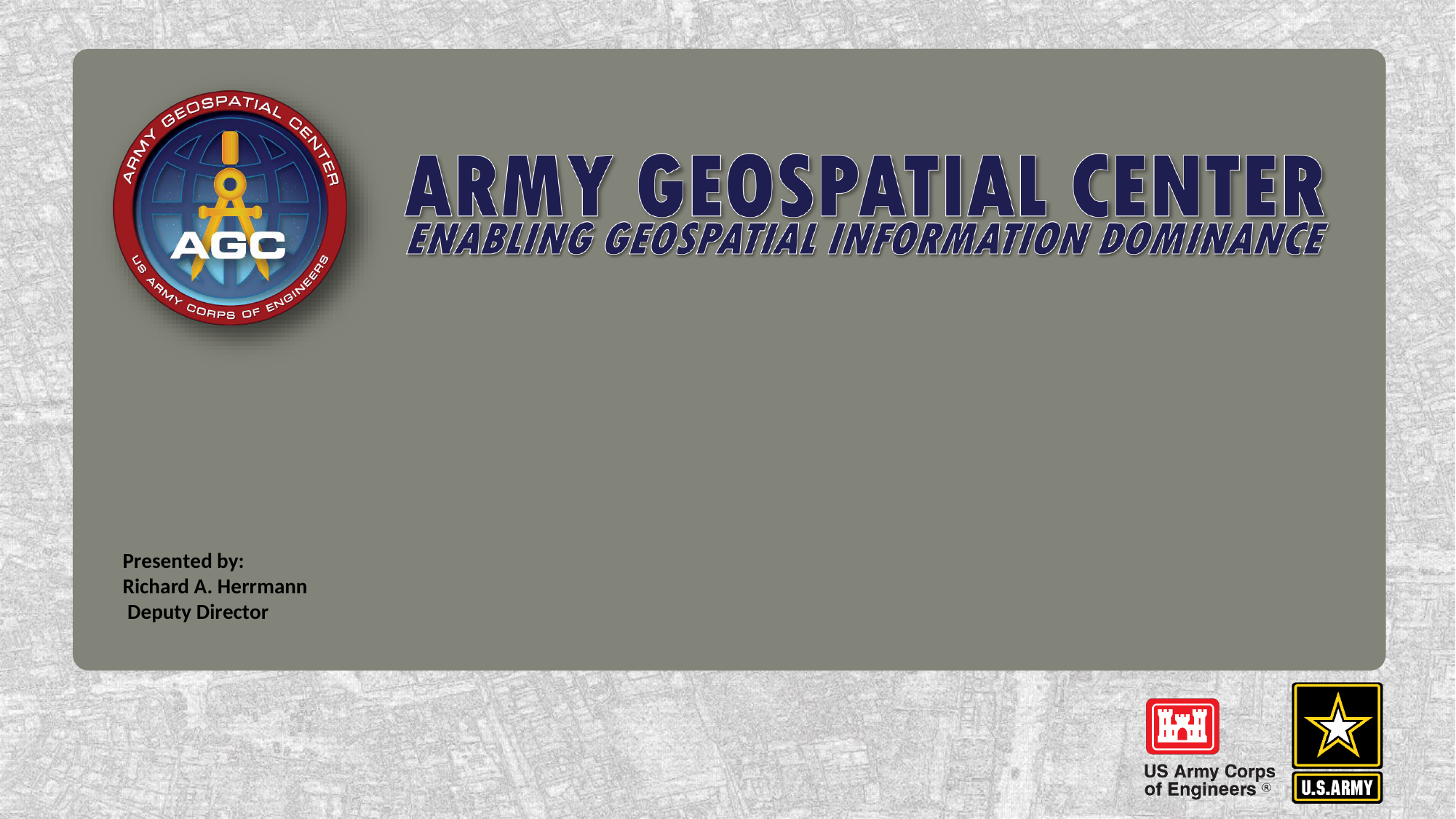

Presented by:
Richard A. Herrmann
 Deputy Director